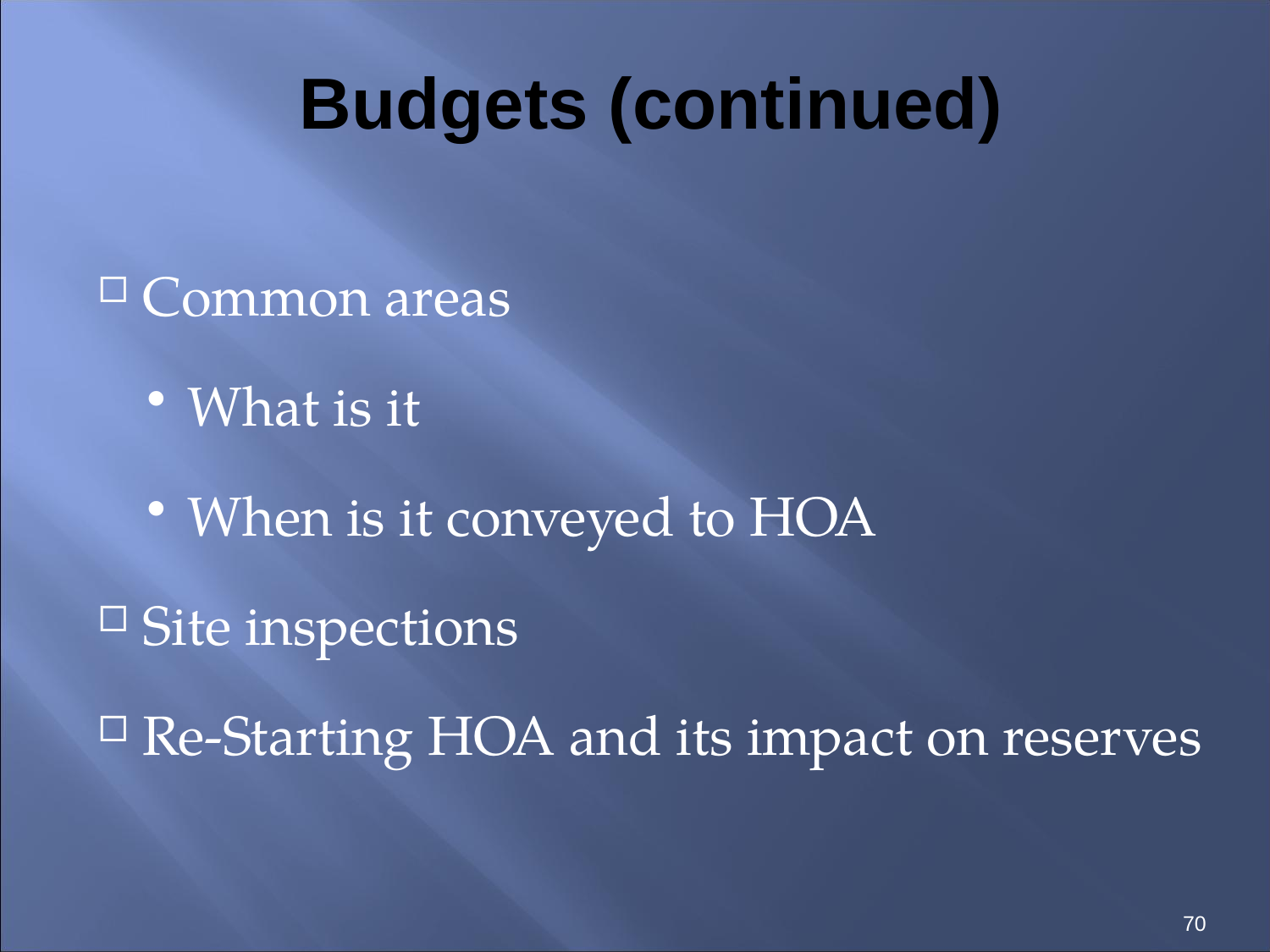

# Budgets (continued)
Common areas
What is it
When is it conveyed to HOA
Site inspections
Re-Starting HOA and its impact on reserves

70